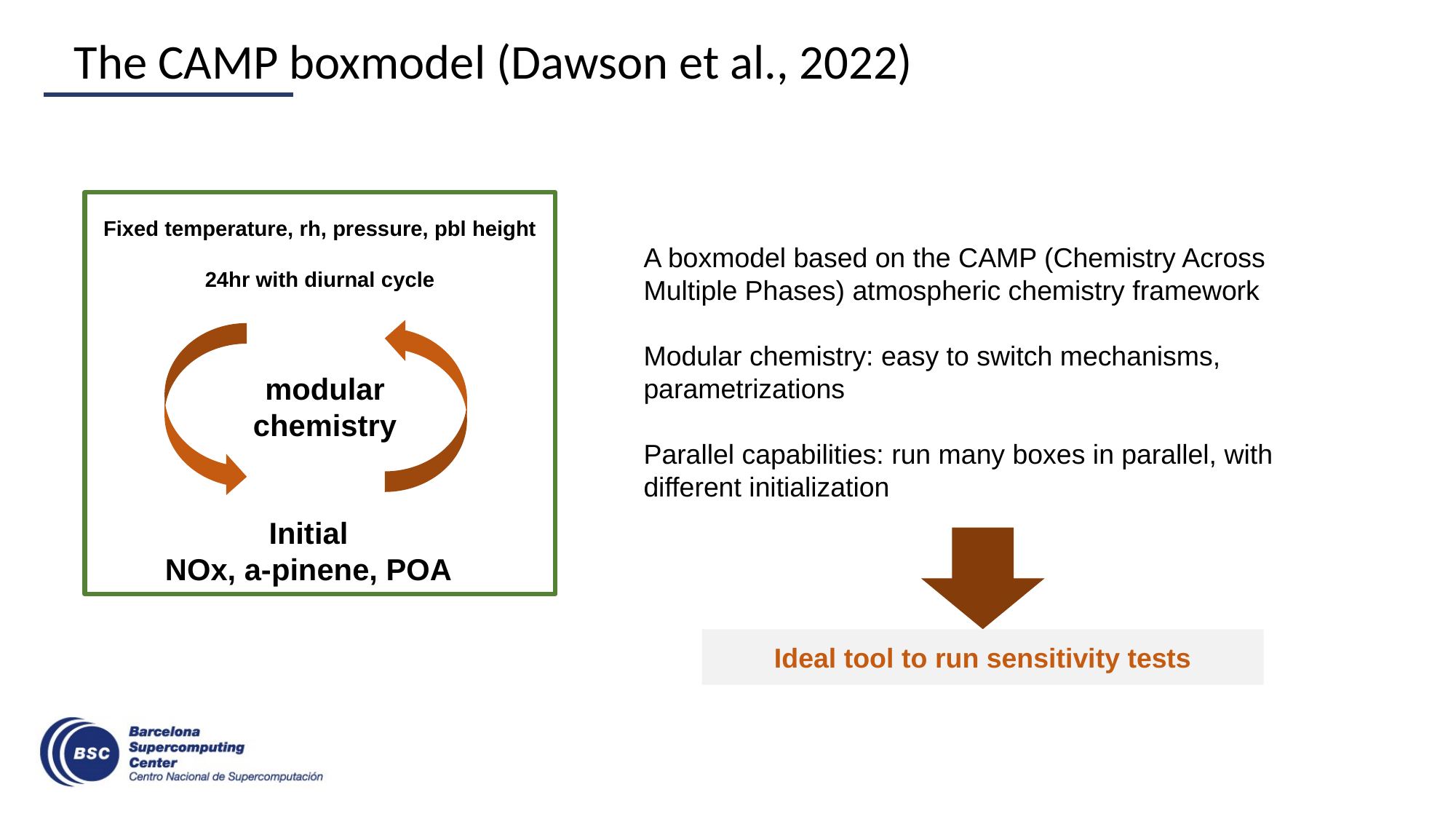

The CAMP boxmodel (Dawson et al., 2022)

Fixed temperature, rh, pressure, pbl height

24hr with diurnal cycle

modular chemistry
Initial
NOx, a-pinene, POA
A boxmodel based on the CAMP (Chemistry Across Multiple Phases) atmospheric chemistry framework

Modular chemistry: easy to switch mechanisms, parametrizations

Parallel capabilities: run many boxes in parallel, with different initialization

Ideal tool to run sensitivity tests